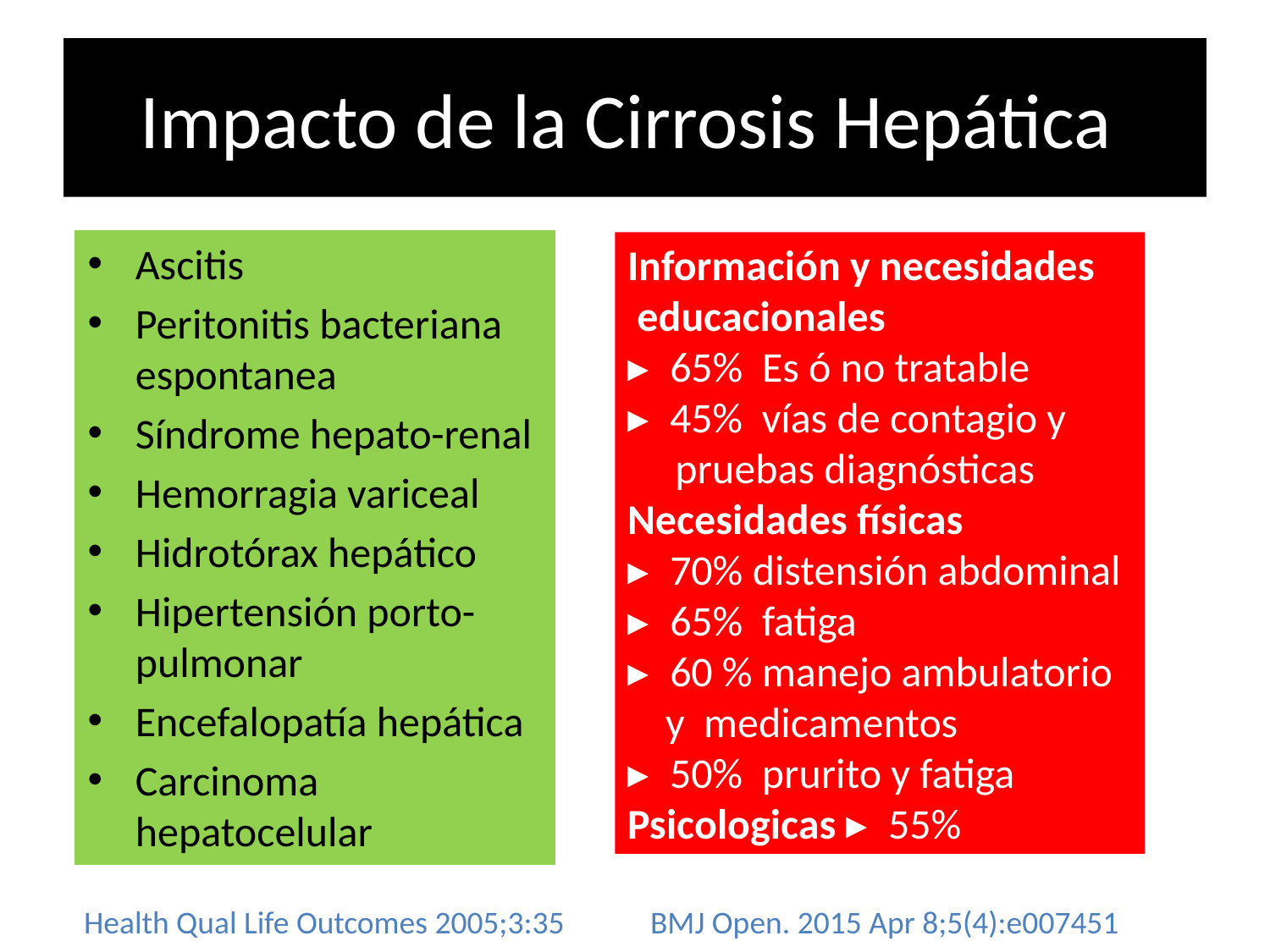

# Impacto de la Cirrosis Hepática
Ascitis
Peritonitis bacteriana espontanea
Síndrome hepato-renal
Hemorragia variceal
Hidrotórax hepático
Hipertensión porto-pulmonar
Encefalopatía hepática
Carcinoma hepatocelular
Información y necesidades
 educacionales
▸ 65%  Es ó no tratable
▸ 45%  vías de contagio y
     pruebas diagnósticas
Necesidades físicas
▸ 70% distensión abdominal
▸ 65%  fatiga
▸ 60 % manejo ambulatorio
    y  medicamentos
▸ 50%  prurito y fatiga
Psicologicas ▸ 55%
Health Qual Life Outcomes 2005;3:35
BMJ Open. 2015 Apr 8;5(4):e007451